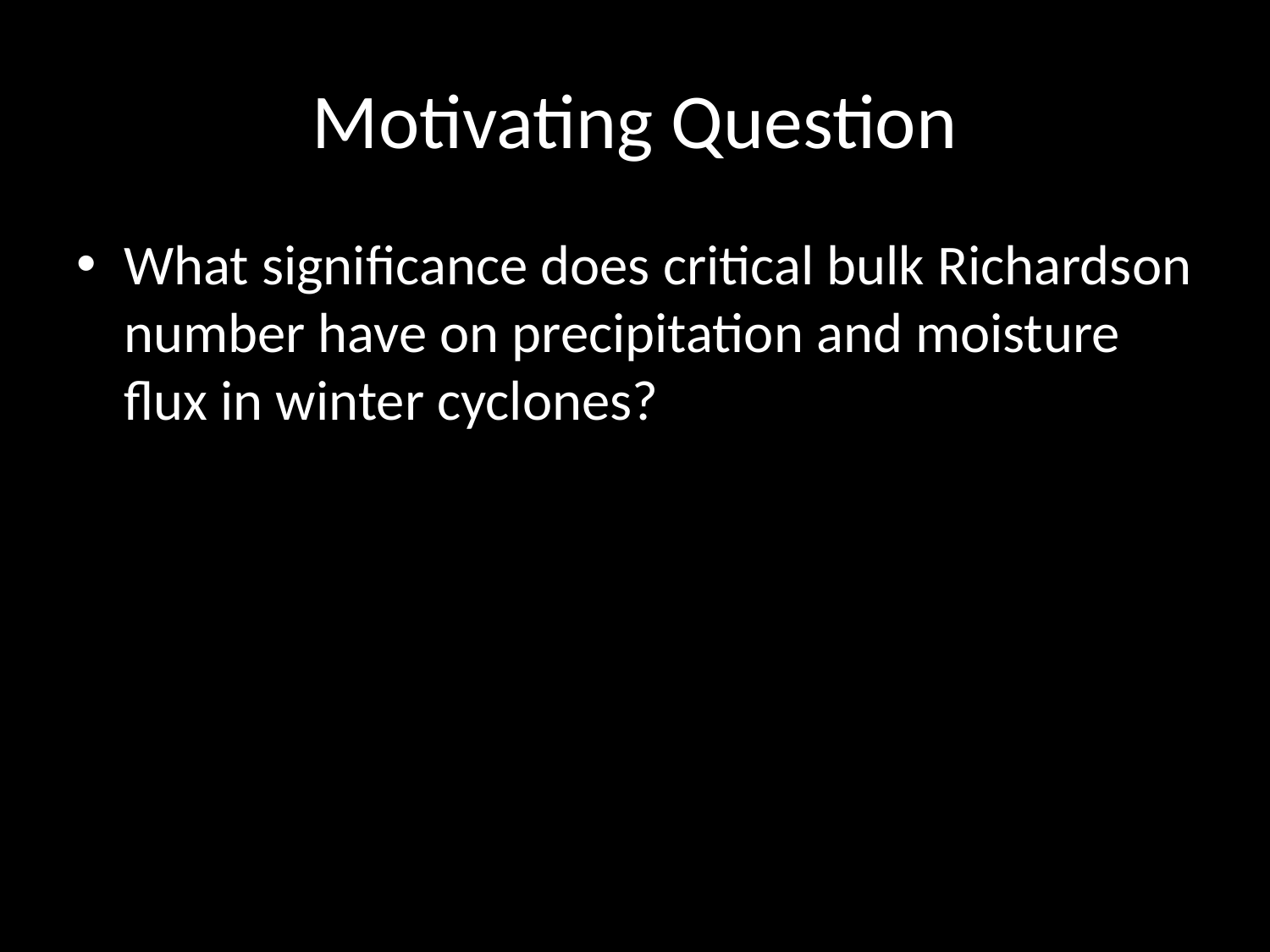

# Motivating Question
What significance does critical bulk Richardson number have on precipitation and moisture flux in winter cyclones?